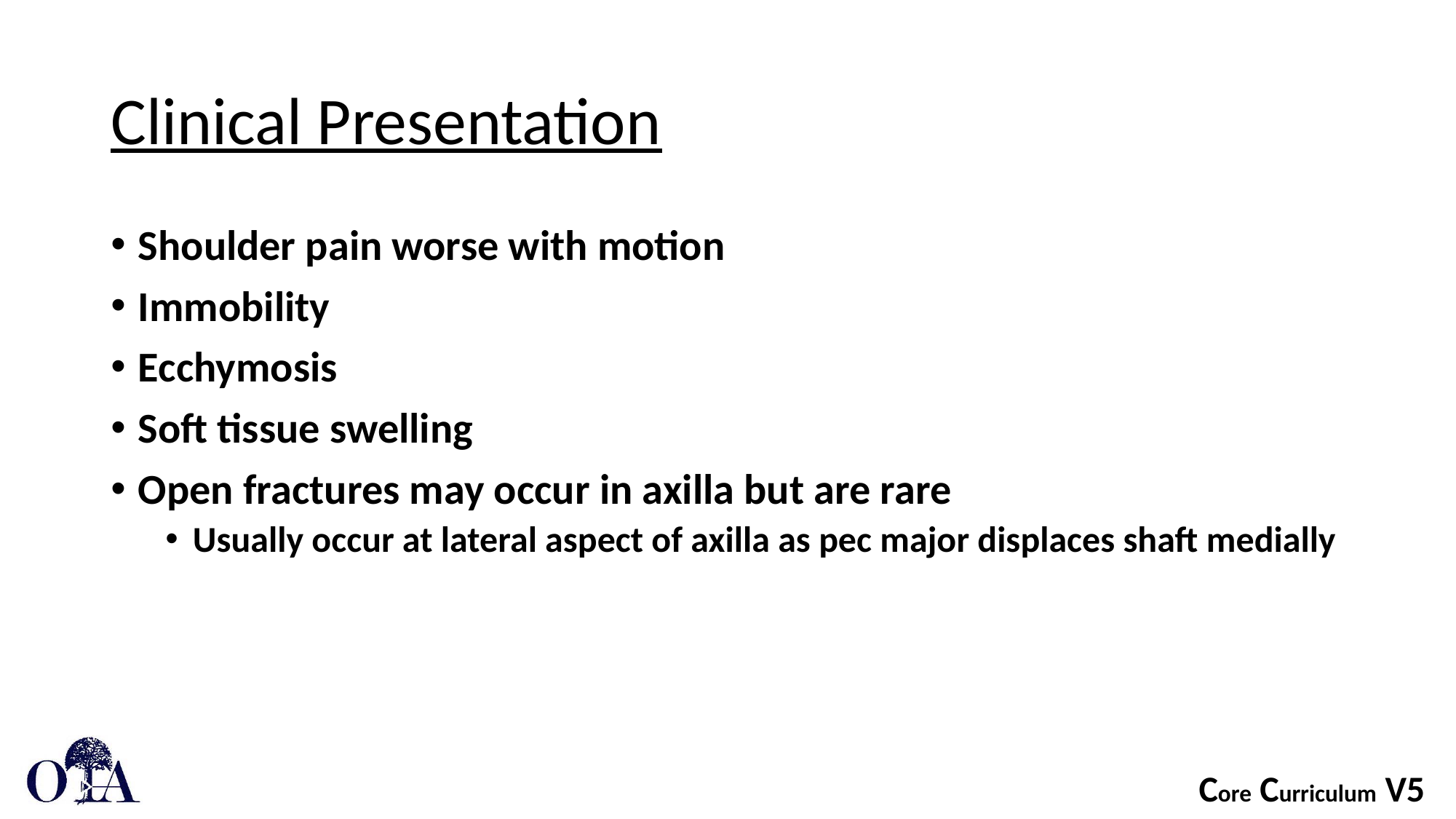

# Clinical Presentation
Shoulder pain worse with motion
Immobility
Ecchymosis
Soft tissue swelling
Open fractures may occur in axilla but are rare
Usually occur at lateral aspect of axilla as pec major displaces shaft medially